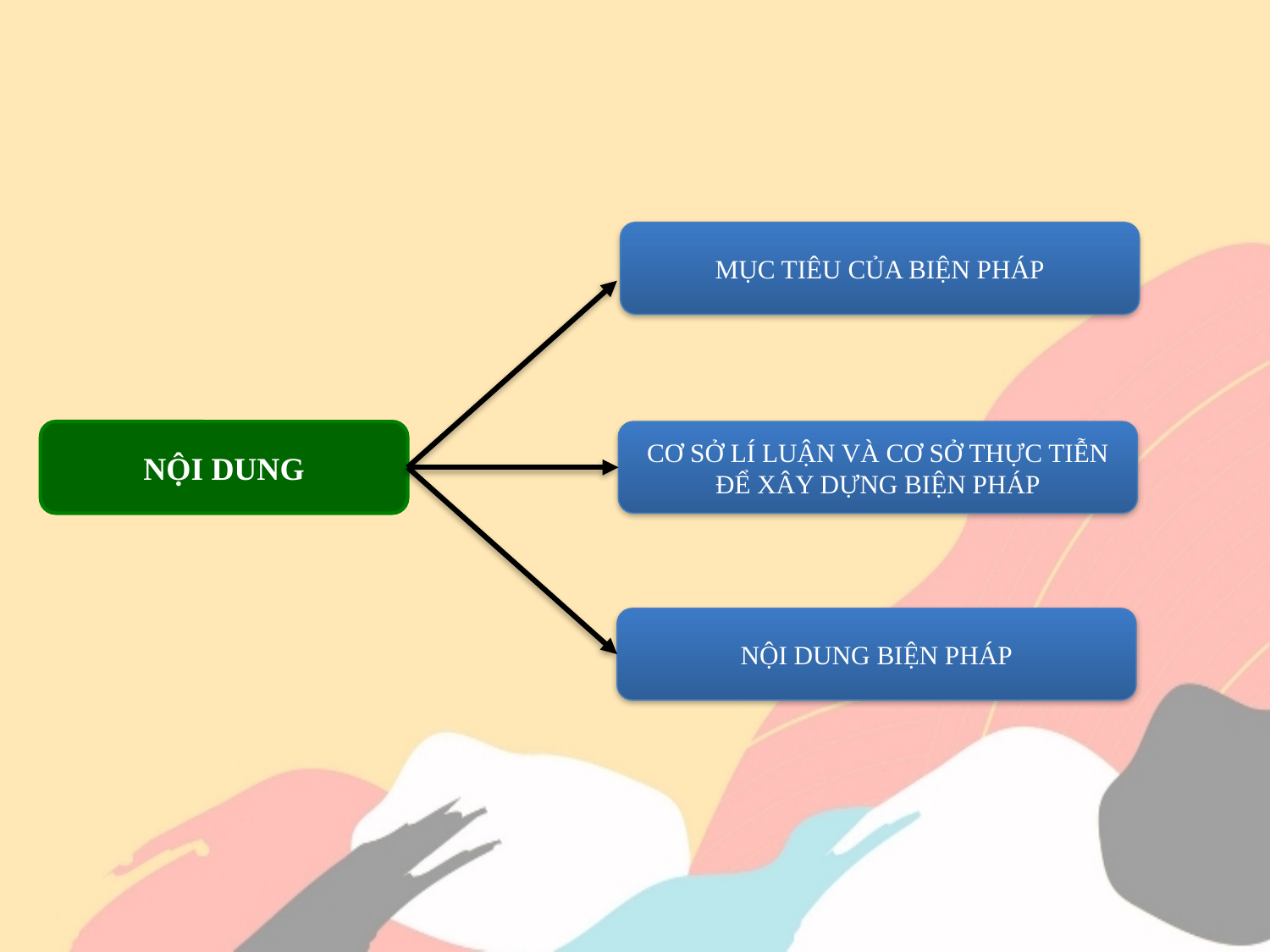

MỤC TIÊU CỦA BIỆN PHÁP
NỘI DUNG
CƠ SỞ LÍ LUẬN VÀ CƠ SỞ THỰC TIỄN ĐỂ XÂY DỰNG BIỆN PHÁP
NỘI DUNG BIỆN PHÁP